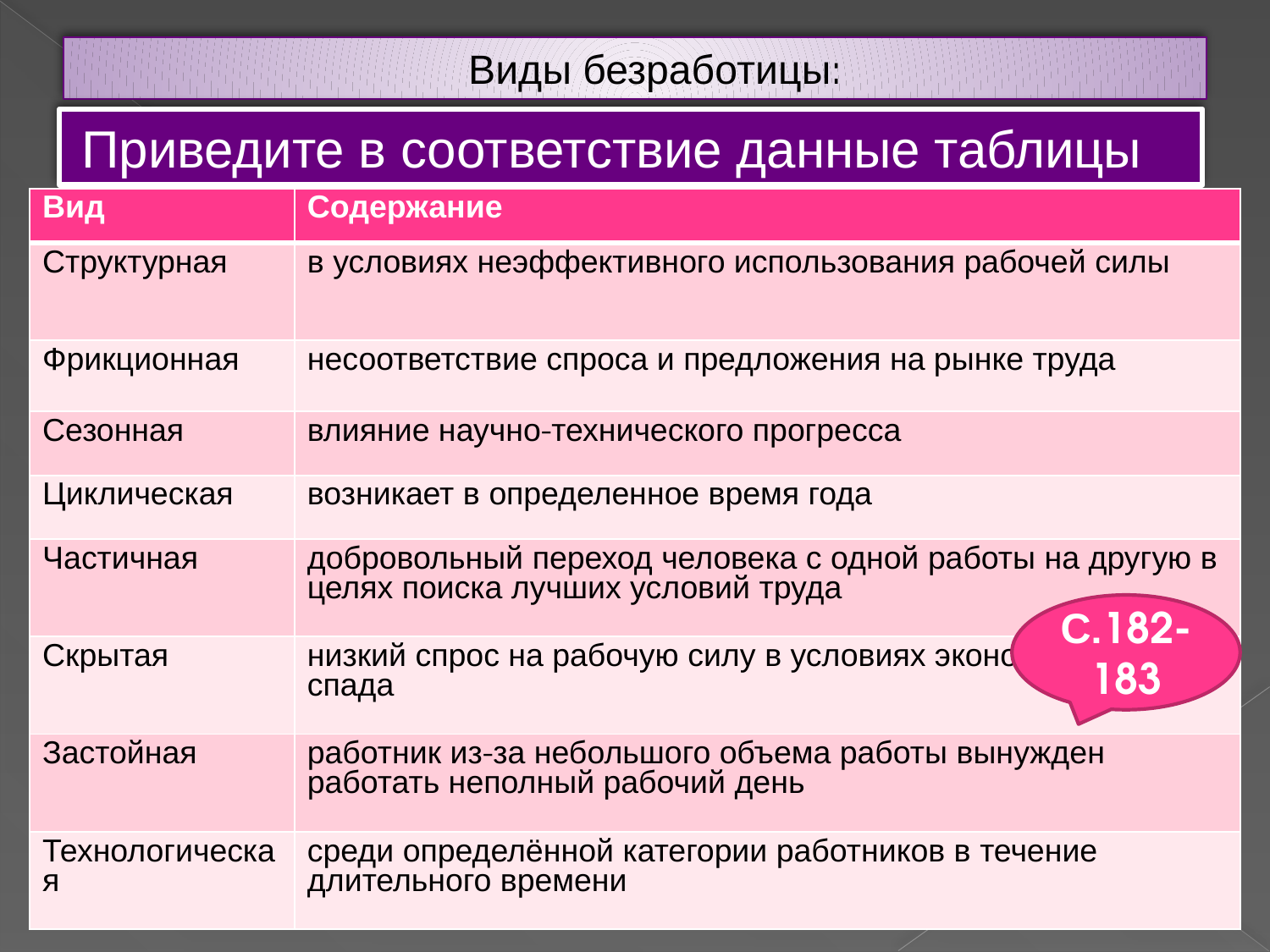

# Виды безработицы:
Приведите в соответствие данные таблицы
| Вид | Содержание |
| --- | --- |
| Структурная | в условиях неэффективного использования рабочей силы |
| Фрикционная | несоответствие спроса и предложения на рынке труда |
| Сезонная | влияние научно-технического прогресса |
| Циклическая | возникает в определенное время года |
| Частичная | добровольный переход человека с одной работы на другую в целях поиска лучших условий труда |
| Скрытая | низкий спрос на рабочую силу в условиях экономического спада |
| Застойная | работник из-за небольшого объема работы вынужден работать неполный рабочий день |
| Технологическая | среди определённой категории работников в течение длительного времени |
С.182-183